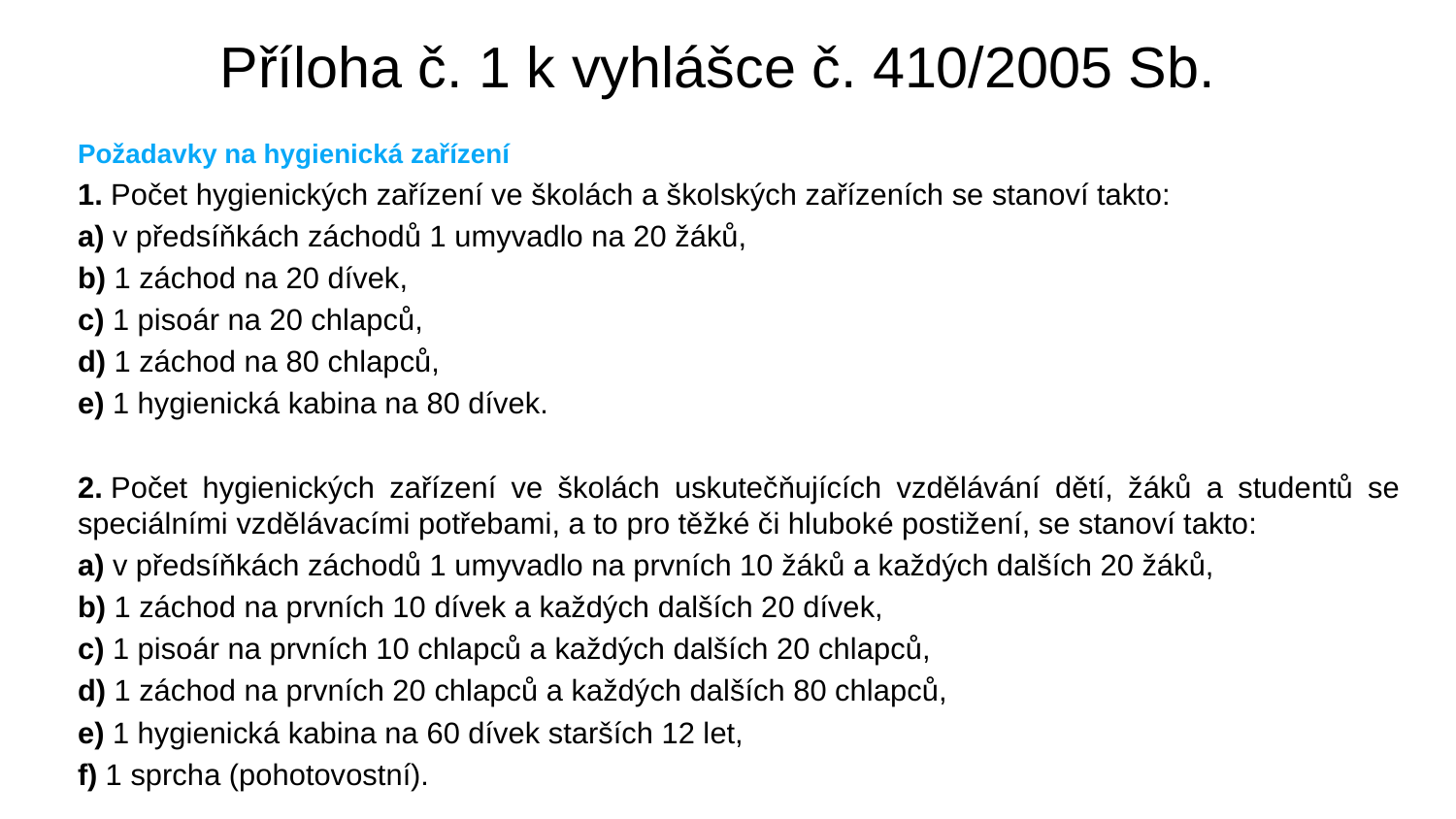

# Příloha č. 1 k vyhlášce č. 410/2005 Sb.
Požadavky na hygienická zařízení
1. Počet hygienických zařízení ve školách a školských zařízeních se stanoví takto:
a) v předsíňkách záchodů 1 umyvadlo na 20 žáků,
b) 1 záchod na 20 dívek,
c) 1 pisoár na 20 chlapců,
d) 1 záchod na 80 chlapců,
e) 1 hygienická kabina na 80 dívek.

2. Počet hygienických zařízení ve školách uskutečňujících vzdělávání dětí, žáků a studentů se speciálními vzdělávacími potřebami, a to pro těžké či hluboké postižení, se stanoví takto:
a) v předsíňkách záchodů 1 umyvadlo na prvních 10 žáků a každých dalších 20 žáků,
b) 1 záchod na prvních 10 dívek a každých dalších 20 dívek,
c) 1 pisoár na prvních 10 chlapců a každých dalších 20 chlapců,
d) 1 záchod na prvních 20 chlapců a každých dalších 80 chlapců,
e) 1 hygienická kabina na 60 dívek starších 12 let,
f) 1 sprcha (pohotovostní).